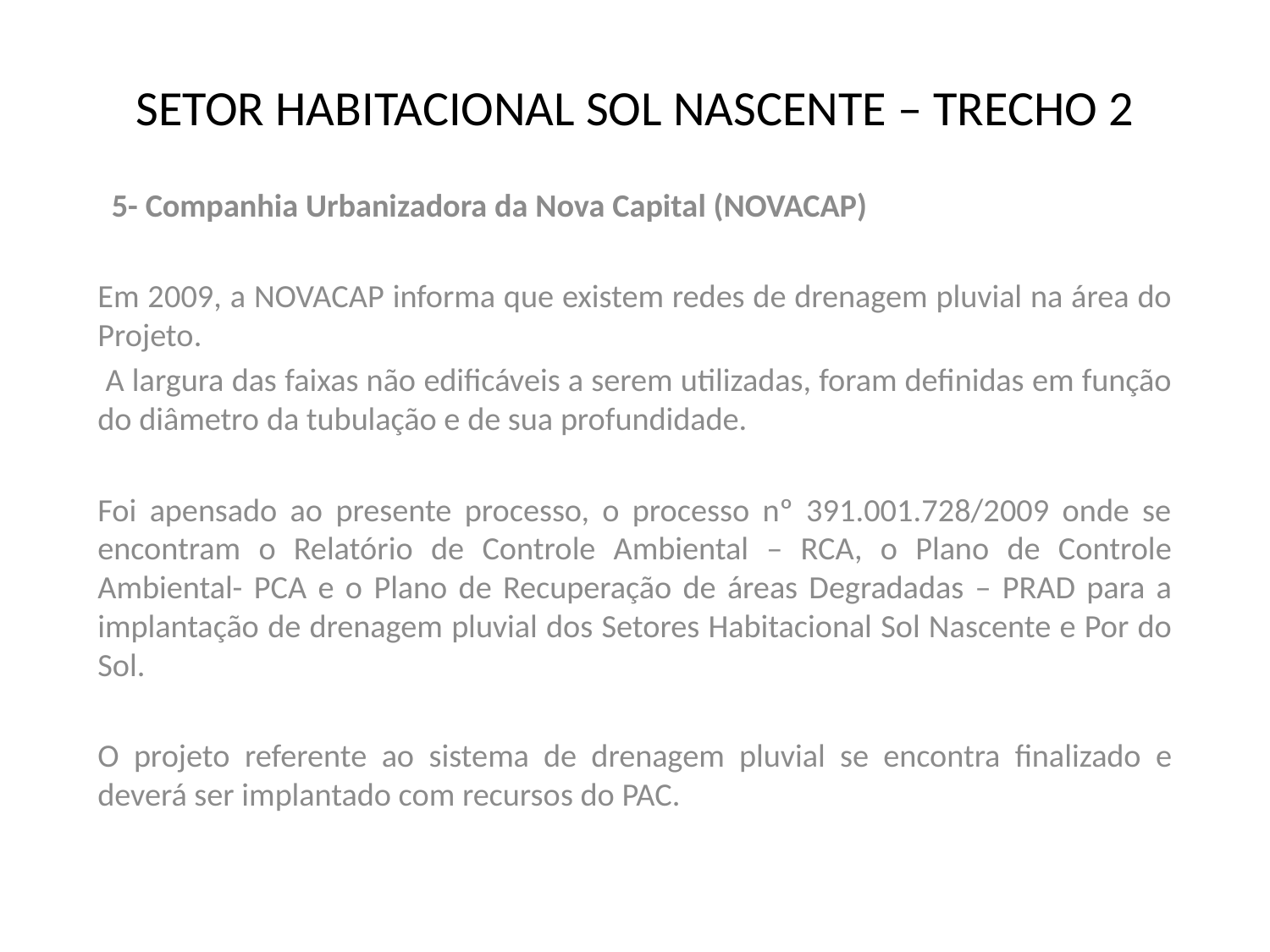

# SETOR HABITACIONAL SOL NASCENTE – TRECHO 2

  5- Companhia Urbanizadora da Nova Capital (NOVACAP)

Em 2009, a NOVACAP informa que existem redes de drenagem pluvial na área do Projeto.
 A largura das faixas não edificáveis a serem utilizadas, foram definidas em função do diâmetro da tubulação e de sua profundidade.

Foi apensado ao presente processo, o processo nº 391.001.728/2009 onde se encontram o Relatório de Controle Ambiental – RCA, o Plano de Controle Ambiental- PCA e o Plano de Recuperação de áreas Degradadas – PRAD para a implantação de drenagem pluvial dos Setores Habitacional Sol Nascente e Por do Sol.

O projeto referente ao sistema de drenagem pluvial se encontra finalizado e deverá ser implantado com recursos do PAC.